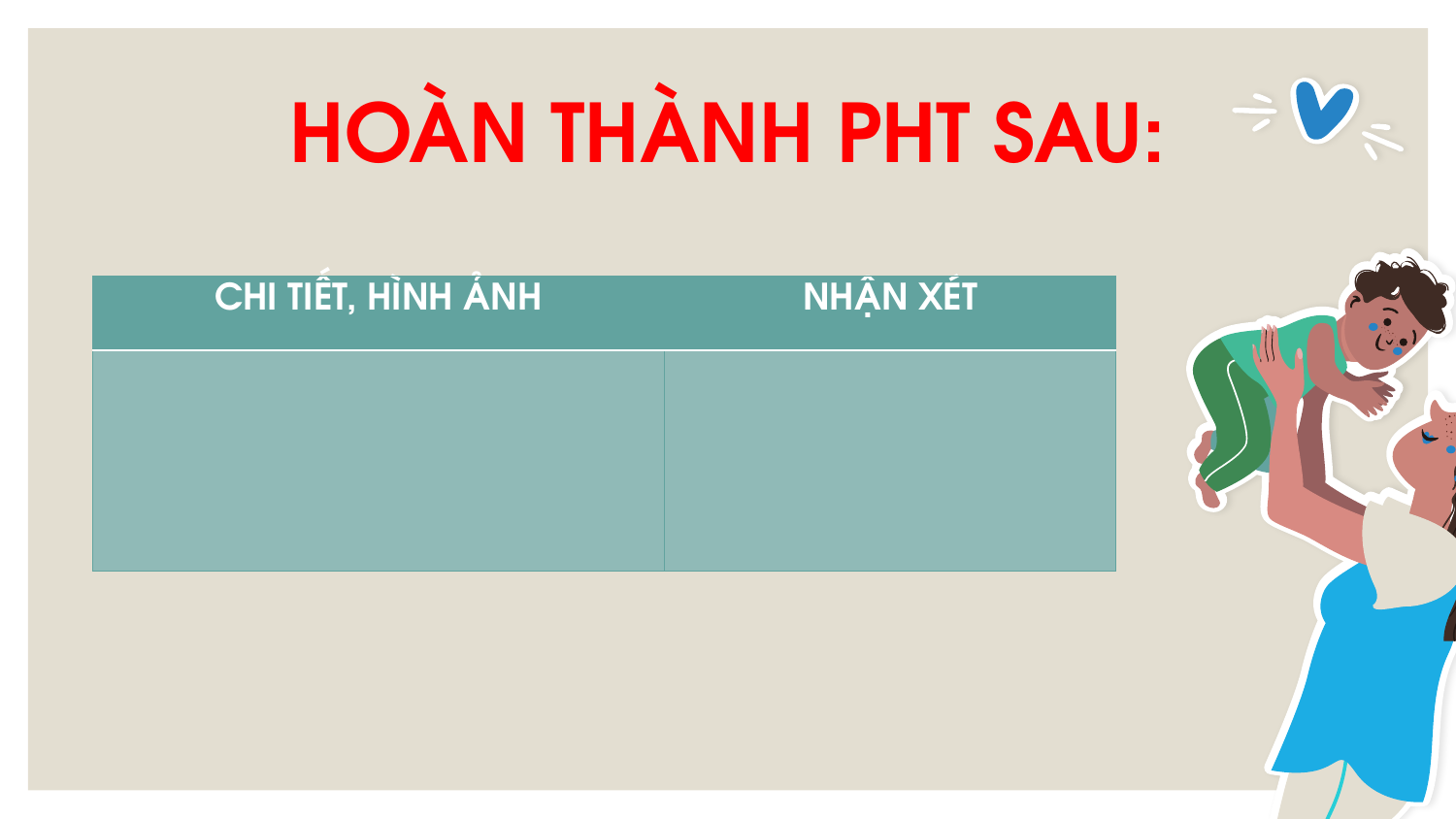

# HOÀN THÀNH PHT SAU:

| CHI TIẾT, HÌNH ẢNH | NHẬN XÉT |
| --- | --- |
|  |  |